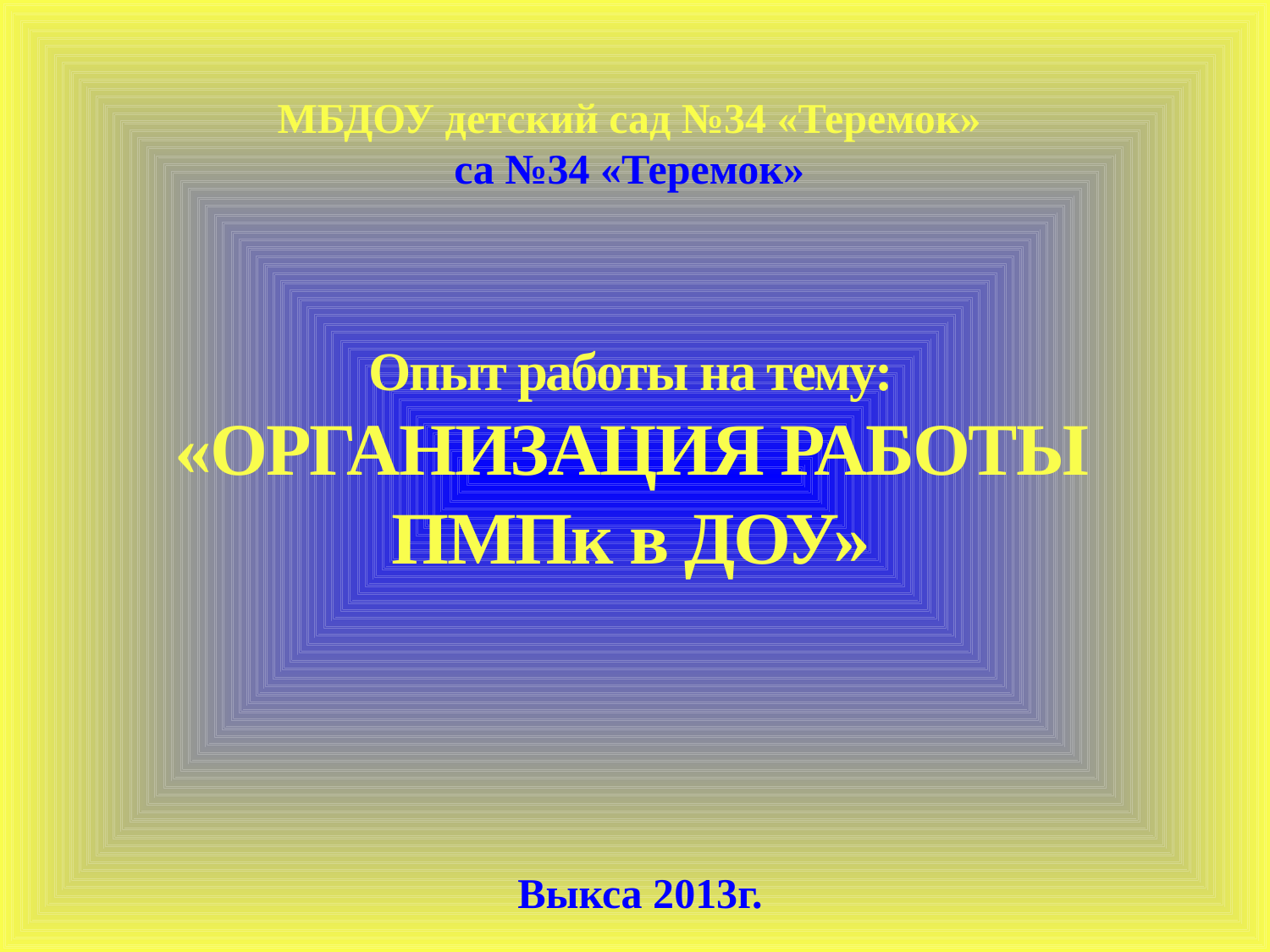

# Опыт работы на тему: «ОРГАНИЗАЦИЯ РАБОТЫ ПМПк в ДОУ»
МБДОУ детский сад №34 «Теремок»
са №34 «Теремок»
Выкса 2013г.